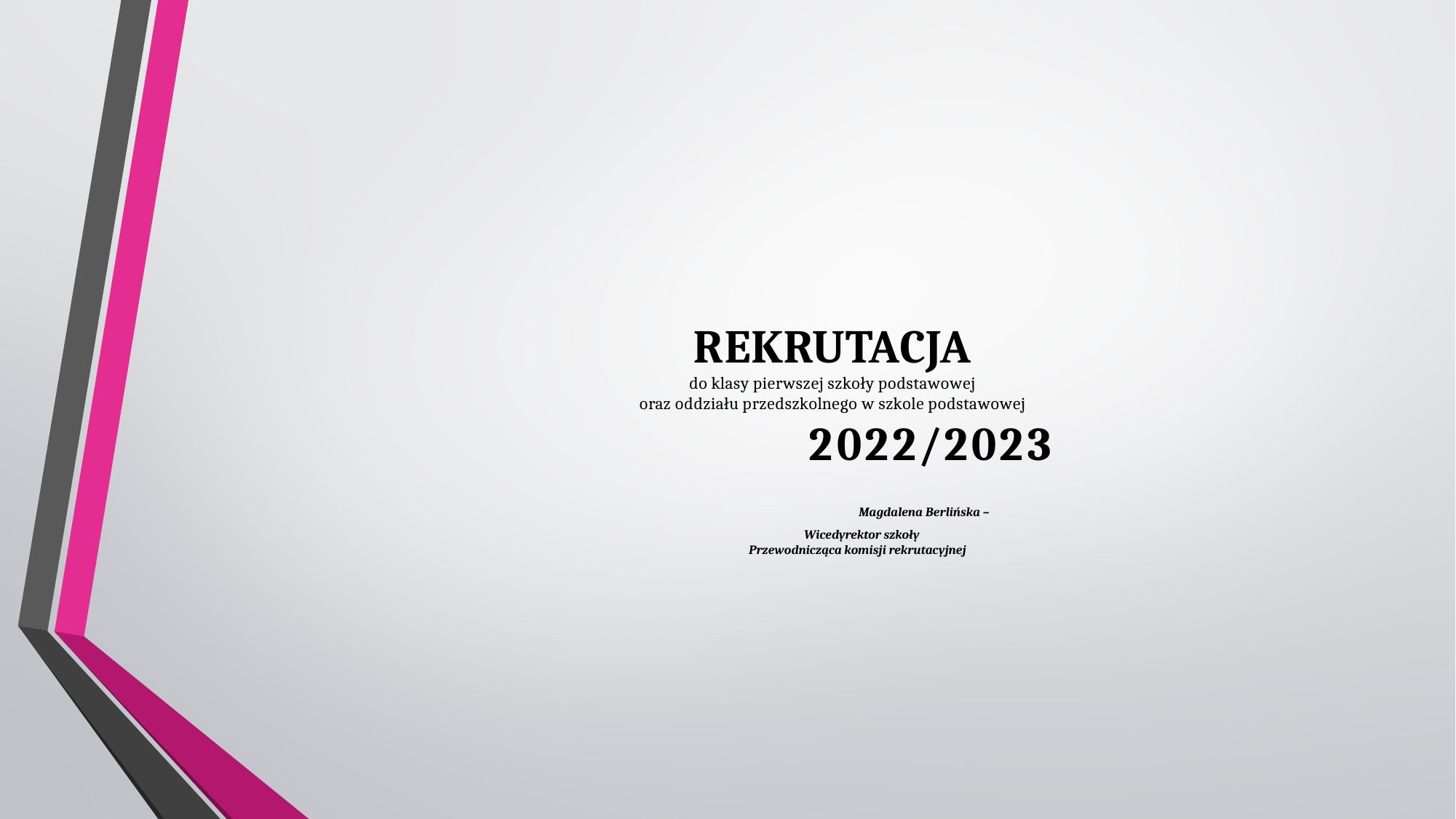

REKRUTACJA
do klasy pierwszej szkoły podstawowej
oraz oddziału przedszkolnego w szkole podstawowej
                   2022/2023
                  Magdalena Berlińska –
	    Wicedyrektor szkoły
			Przewodnicząca komisji rekrutacyjnej